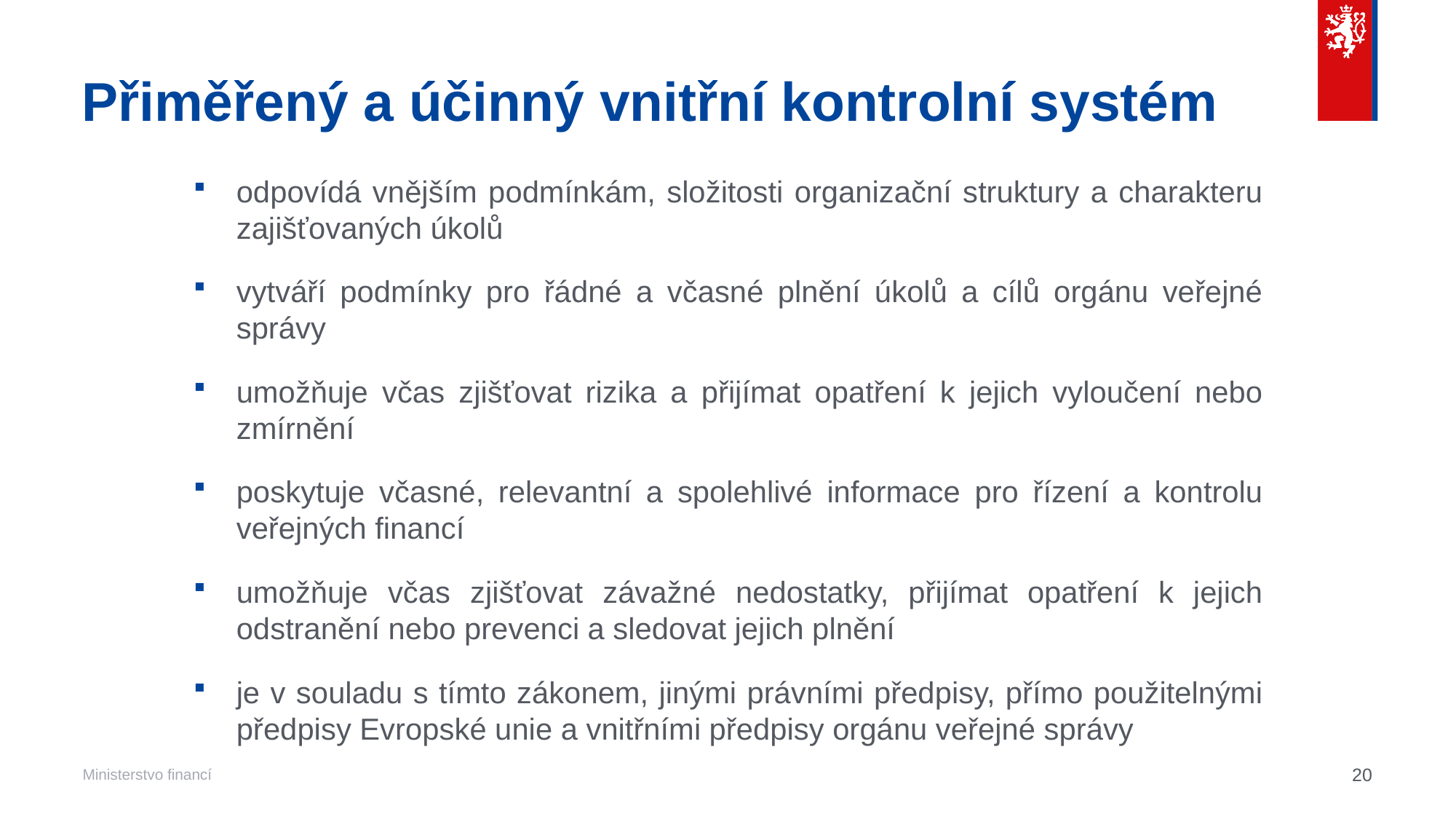

# Přiměřený a účinný vnitřní kontrolní systém
odpovídá vnějším podmínkám, složitosti organizační struktury a charakteru zajišťovaných úkolů
vytváří podmínky pro řádné a včasné plnění úkolů a cílů orgánu veřejné správy
umožňuje včas zjišťovat rizika a přijímat opatření k jejich vyloučení nebo zmírnění
poskytuje včasné, relevantní a spolehlivé informace pro řízení a kontrolu veřejných financí
umožňuje včas zjišťovat závažné nedostatky, přijímat opatření k jejich odstranění nebo prevenci a sledovat jejich plnění
je v souladu s tímto zákonem, jinými právními předpisy, přímo použitelnými předpisy Evropské unie a vnitřními předpisy orgánu veřejné správy

20